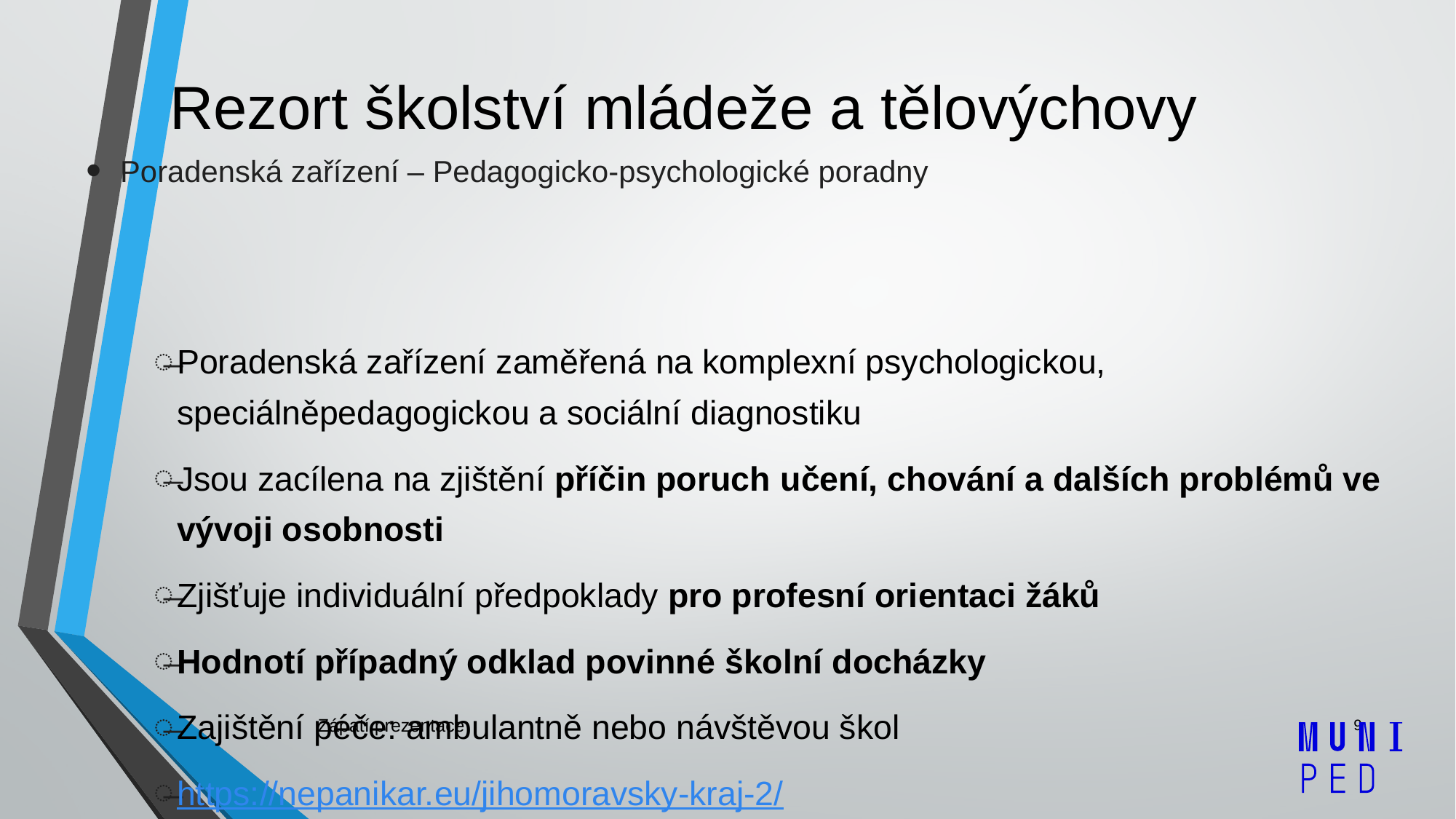

# Rezort školství mládeže a tělovýchovy
Poradenská zařízení – Pedagogicko-psychologické poradny
Poradenská zařízení zaměřená na komplexní psychologickou, speciálněpedagogickou a sociální diagnostiku
Jsou zacílena na zjištění příčin poruch učení, chování a dalších problémů ve vývoji osobnosti
Zjišťuje individuální předpoklady pro profesní orientaci žáků
Hodnotí případný odklad povinné školní docházky
Zajištění péče: ambulantně nebo návštěvou škol
https://nepanikar.eu/jihomoravsky-kraj-2/

Zápatí prezentace
9